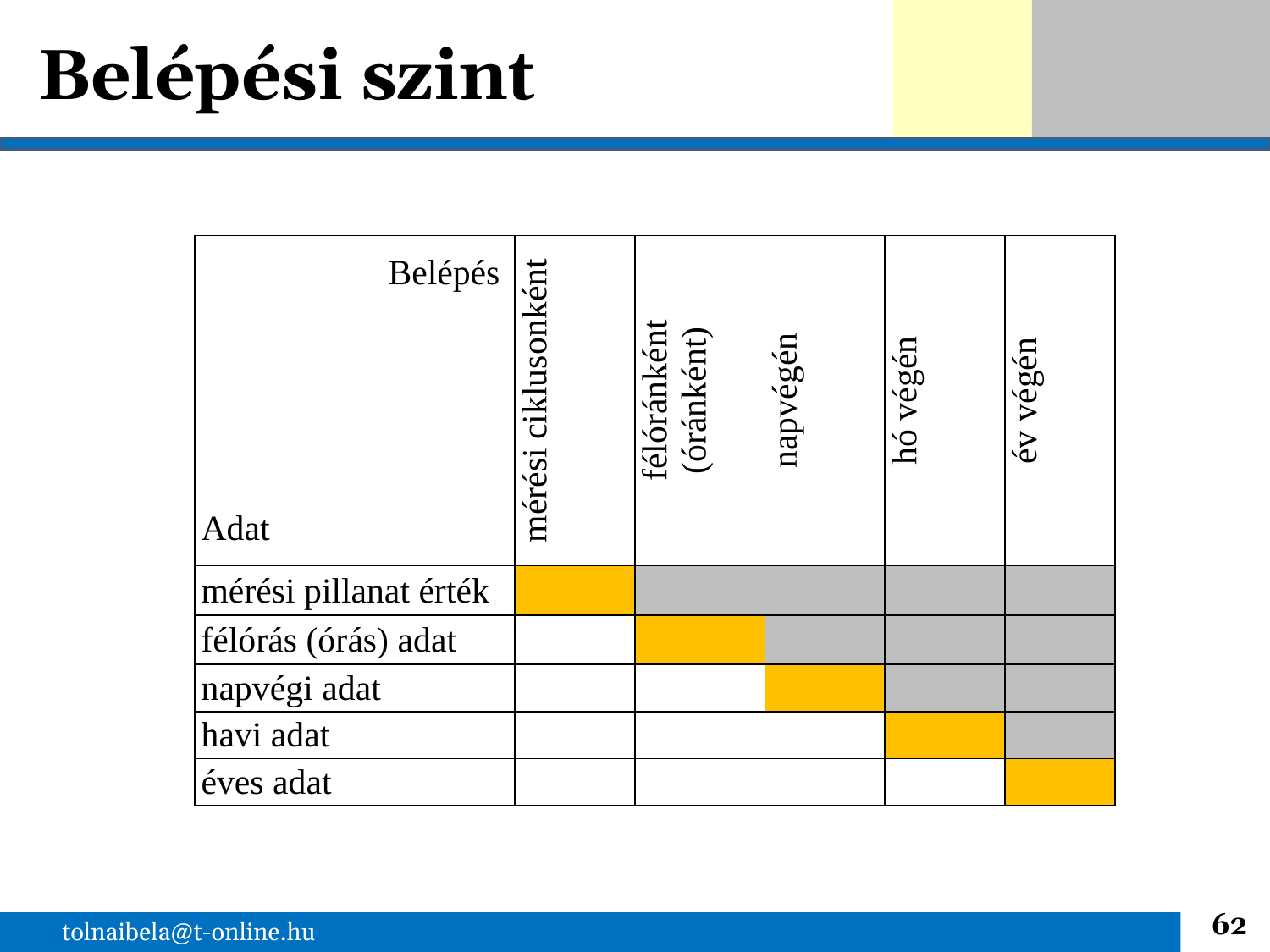

Belépési szint

| Belépés Adat | mérési ciklusonként | félóránként (óránként) | napvégén | hó végén | év végén |
| --- | --- | --- | --- | --- | --- |
| mérési pillanat érték |  |  |  |  |  |
| félórás (órás) adat |  |  |  |  |  |
| napvégi adat |  |  |  |  |  |
| havi adat |  |  |  |  |  |
| éves adat |  |  |  |  |  |
62
tolnaibela@t-online.hu